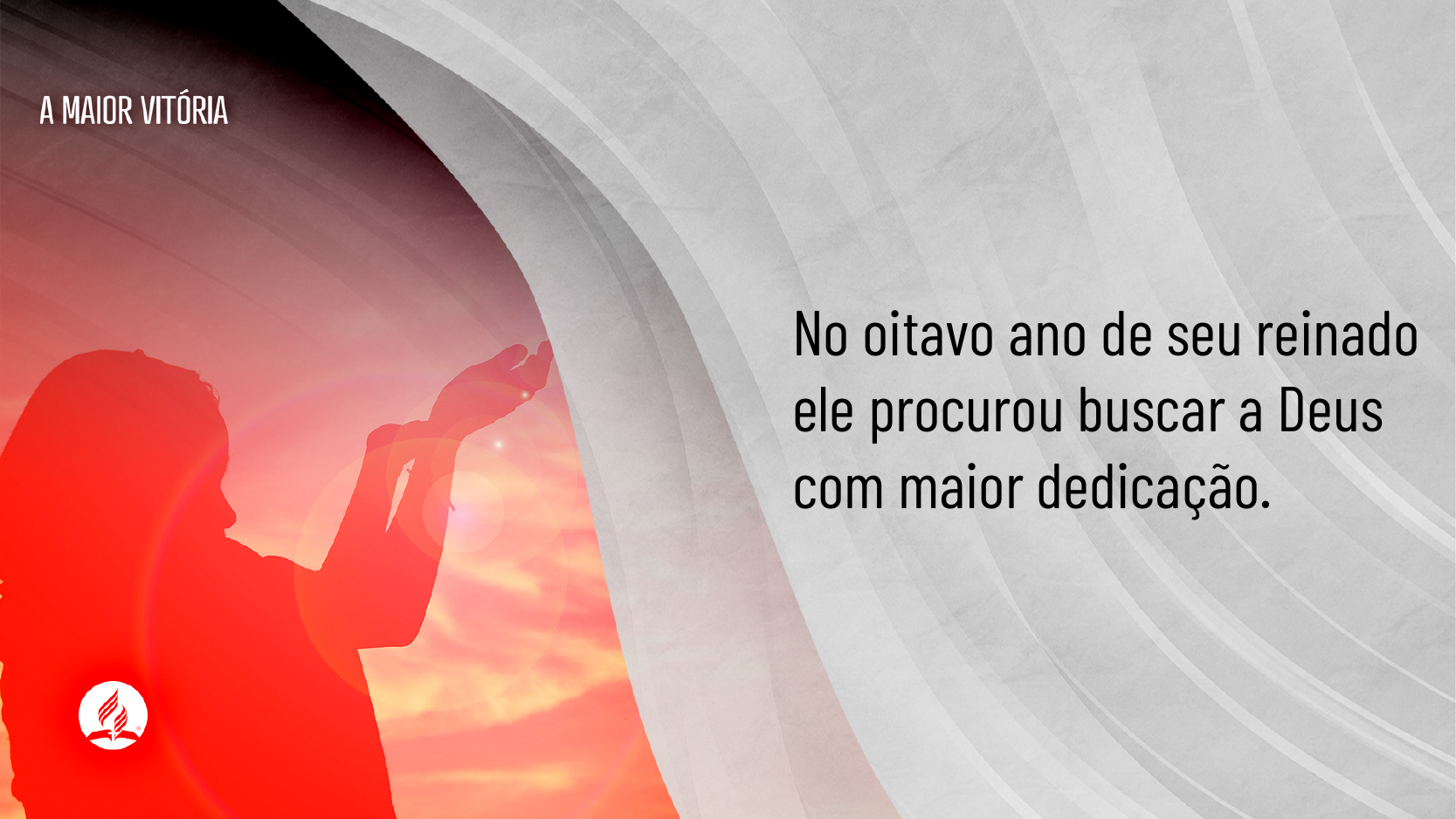

No oitavo ano de seu reinado ele procurou buscar a Deus com maior dedicação.